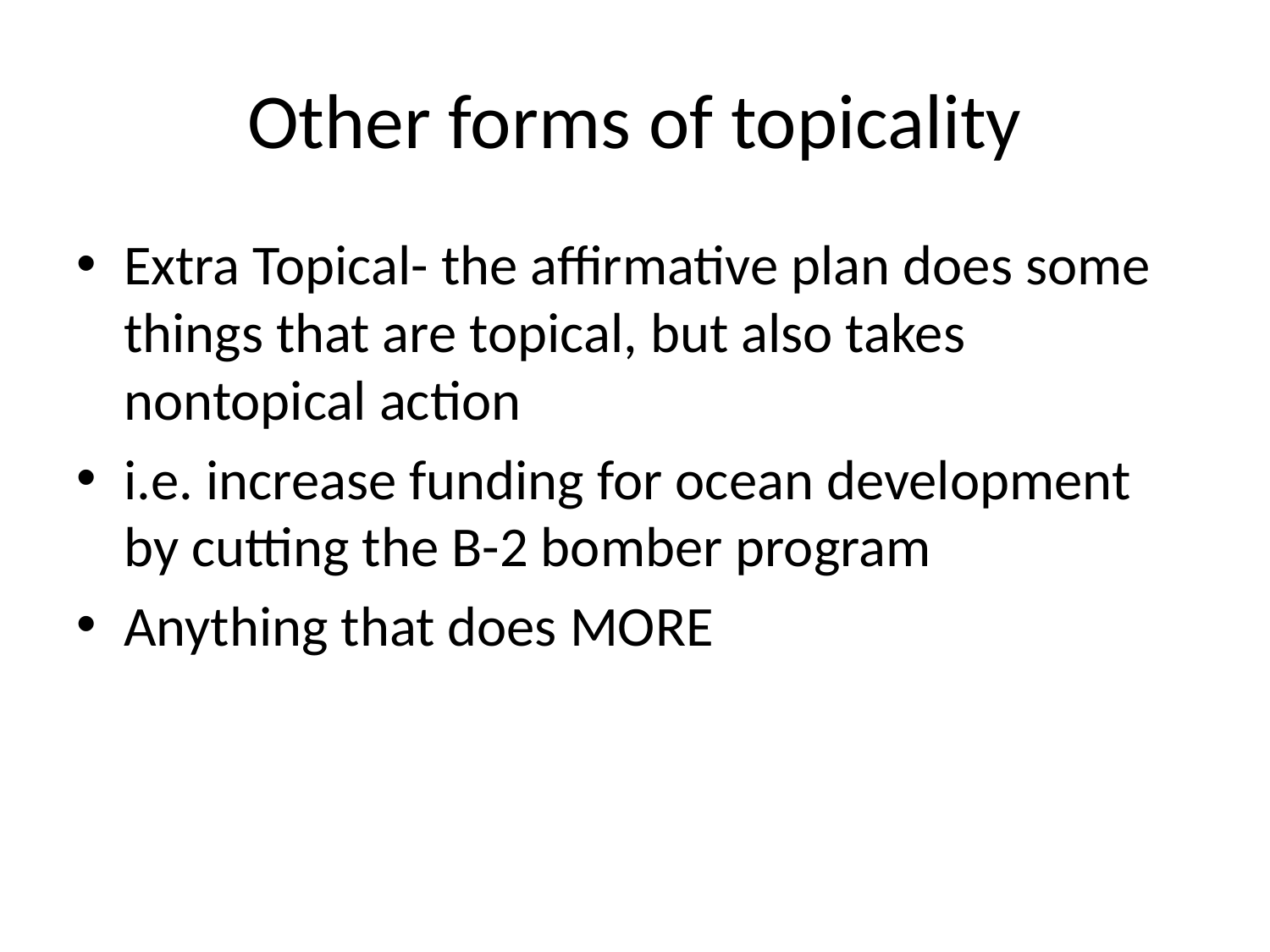

# Other forms of topicality
Extra Topical- the affirmative plan does some things that are topical, but also takes nontopical action
i.e. increase funding for ocean development by cutting the B-2 bomber program
Anything that does MORE